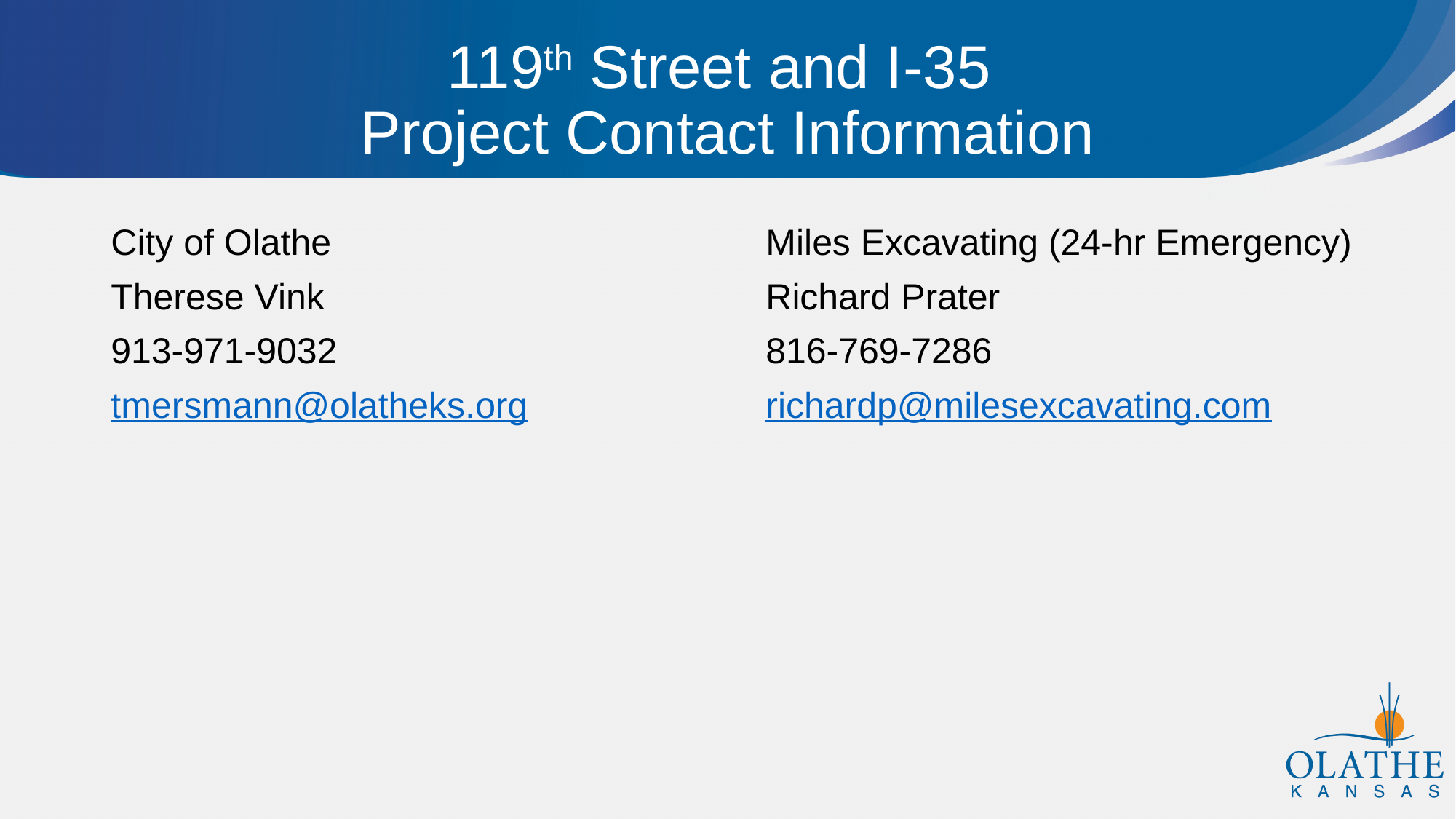

# 119th Street and I-35 Project Contact Information
City of Olathe				Miles Excavating (24-hr Emergency)
Therese Vink					Richard Prater
913-971-9032				816-769-7286
tmersmann@olatheks.org 			richardp@milesexcavating.com